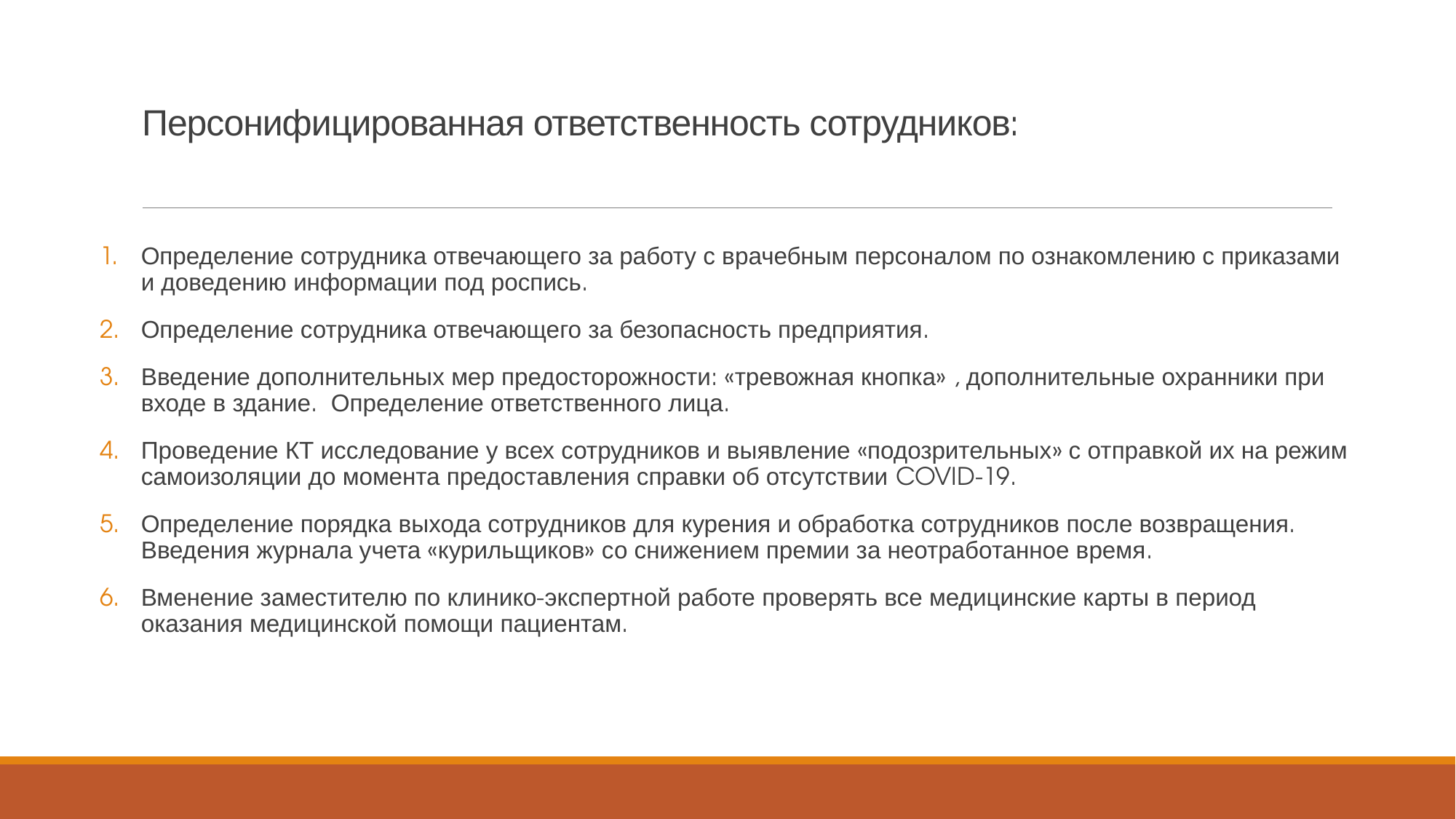

# Персонифицированная ответственность сотрудников:
Определение сотрудника отвечающего за работу с врачебным персоналом по ознакомлению с приказами и доведению информации под роспись.
Определение сотрудника отвечающего за безопасность предприятия.
Введение дополнительных мер предосторожности: «тревожная кнопка» , дополнительные охранники при входе в здание.  Определение ответственного лица.
Проведение КТ исследование у всех сотрудников и выявление «подозрительных» с отправкой их на режим самоизоляции до момента предоставления справки об отсутствии COVID-19.
Определение порядка выхода сотрудников для курения и обработка сотрудников после возвращения. Введения журнала учета «курильщиков» со снижением премии за неотработанное время.
Вменение заместителю по клинико-экспертной работе проверять все медицинские карты в период оказания медицинской помощи пациентам.